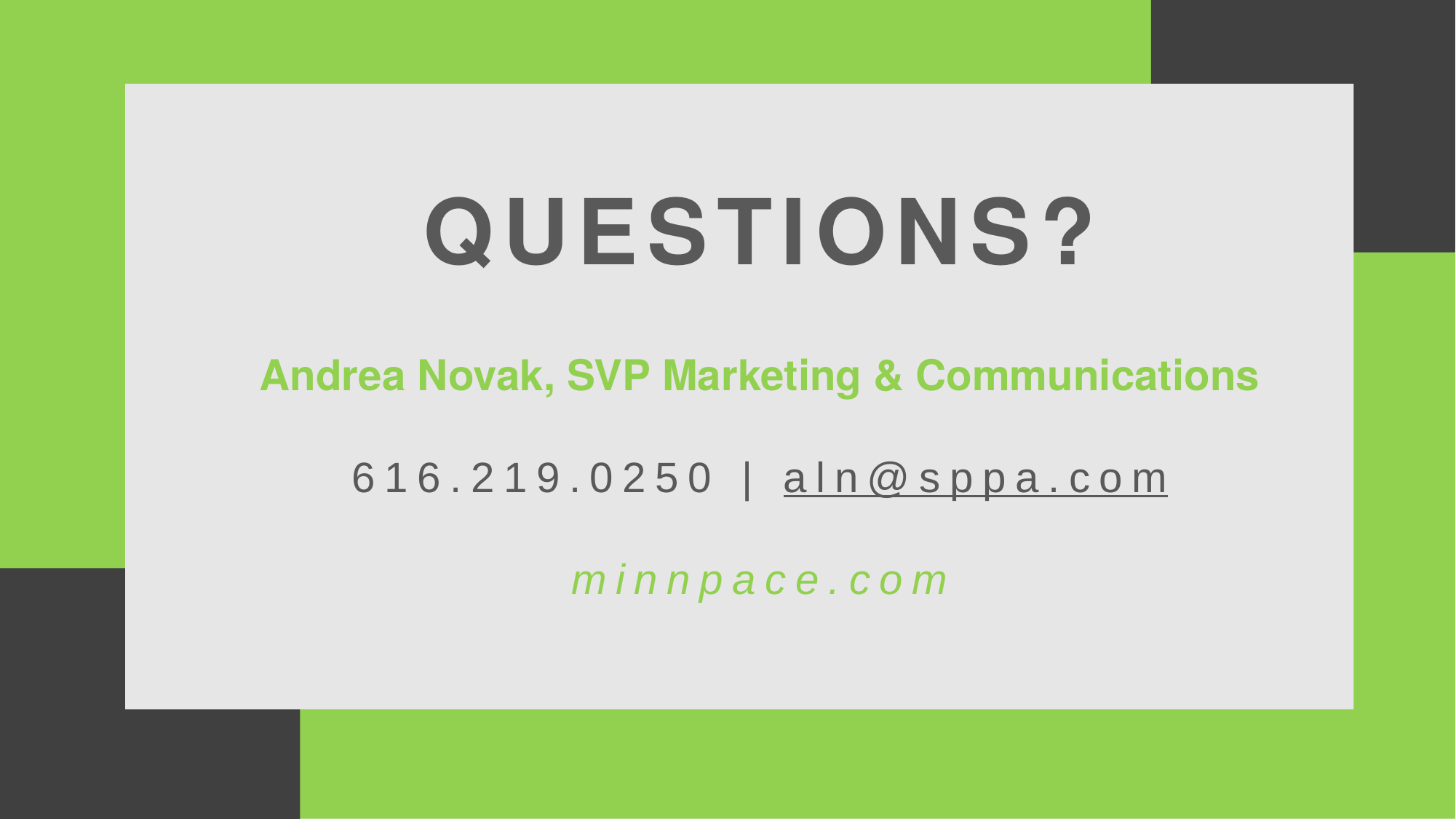

#
QUESTIONS?

Andrea Novak, SVP Marketing & Communications

616.219.0250 | aln@sppa.com

minnpace.com